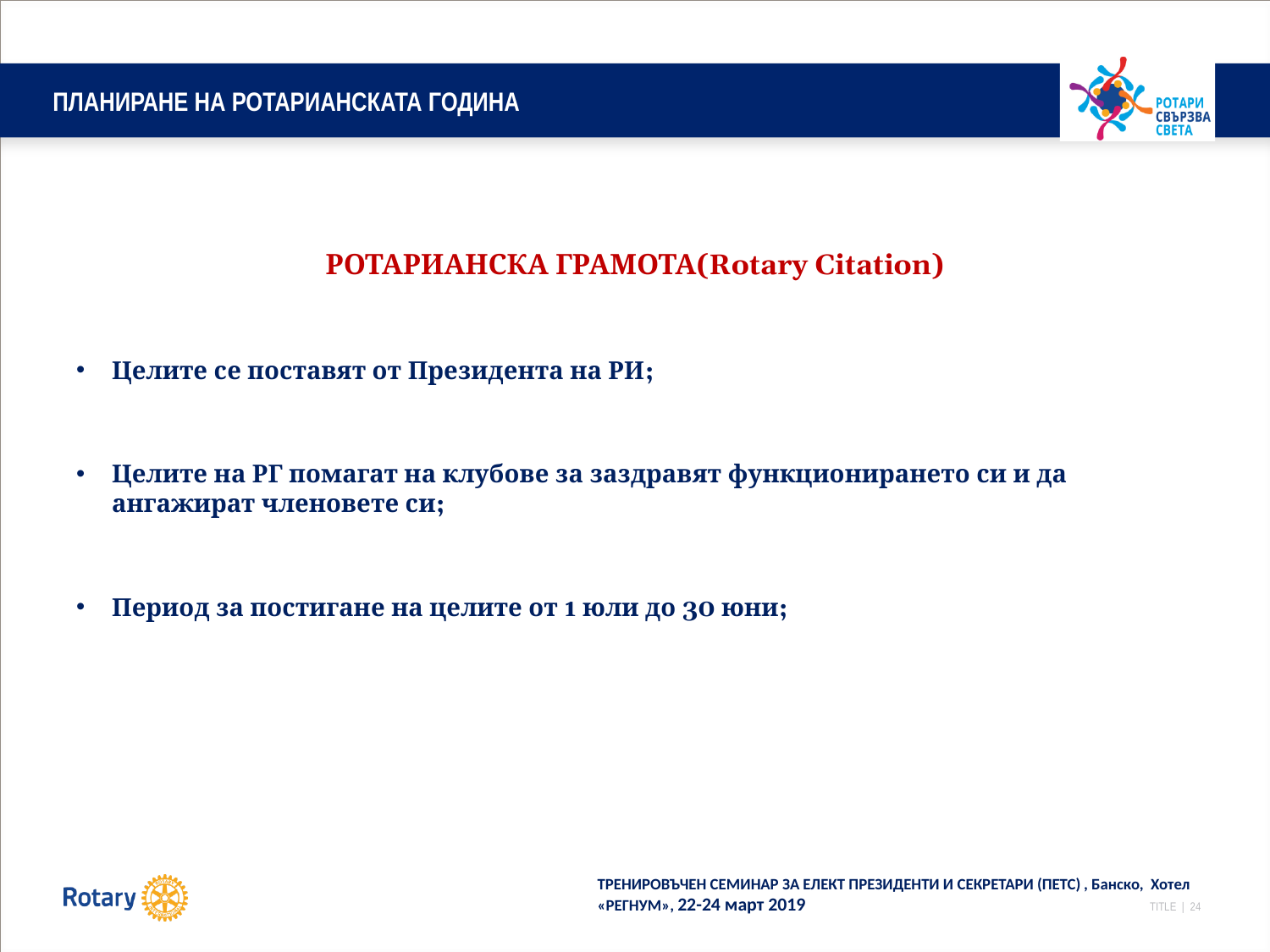

# ПЛАНИРАНЕ НА РОТАРИАНСКАТА ГОДИНА

РОТАРИАНСКА ГРАМОТА(Rotary Citation)

Целите се поставят от Президента на РИ;

Целите на РГ помагат на клубове за заздравят функционирането си и да ангажират членовете си;

Период за постигане на целите от 1 юли до 30 юни;